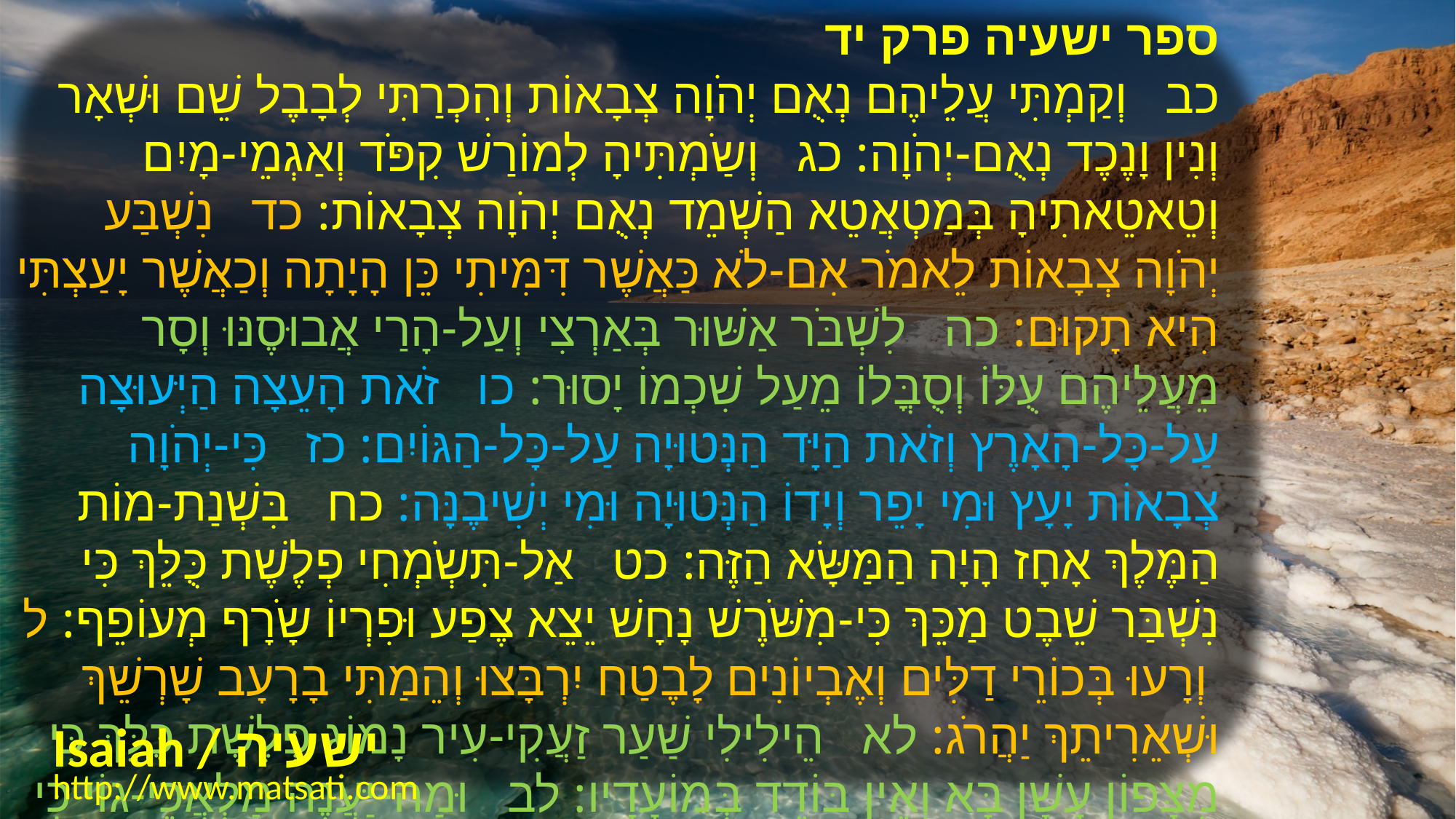

ספר ישעיה פרק יד
﻿כב   וְקַמְתִּי עֲלֵיהֶם נְאֻם יְהֹוָה צְבָאוֹת וְהִכְרַתִּי לְבָבֶל שֵׁם וּשְׁאָר וְנִין וָנֶכֶד נְאֻם-יְהֹוָה: כג   וְשַֹמְתִּיהָ לְמוֹרַשׁ קִפֹּד וְאַגְמֵי-מָיִם וְטֵאטֵאתִיהָ בְּמַטְאֲטֵא הַשְׁמֵד נְאֻם יְהֹוָה צְבָאוֹת: כד   נִשְׁבַּע יְהֹוָה צְבָאוֹת לֵאמֹר אִם-לֹא כַּאֲשֶׁר דִּמִּיתִי כֵּן הָיָתָה וְכַאֲשֶׁר יָעַצְתִּי הִיא תָקוּם: כה   לִשְׁבֹּר אַשּׁוּר בְּאַרְצִי וְעַל-הָרַי אֲבוּסֶנּוּ וְסָר מֵעֲלֵיהֶם עֻלּוֹ וְסֻבֳּלוֹ מֵעַל שִׁכְמוֹ יָסוּר: כו   זֹאת הָעֵצָה הַיְּעוּצָה עַל-כָּל-הָאָרֶץ וְזֹאת הַיָּד הַנְּטוּיָה עַל-כָּל-הַגּוֹיִם: כז   כִּי-יְהֹוָה צְבָאוֹת יָעָץ וּמִי יָפֵר וְיָדוֹ הַנְּטוּיָה וּמִי יְשִׁיבֶנָּה: כח   בִּשְׁנַת-מוֹת הַמֶּלֶךְ אָחָז הָיָה הַמַּשָּׂא הַזֶּה: כט   אַל-תִּשְֹמְחִי פְלֶשֶׁת כֻּלֵּךְ כִּי נִשְׁבַּר שֵׁבֶט מַכֵּךְ כִּי-מִשֹּׁרֶשׁ נָחָשׁ יֵצֵא צֶפַע וּפִרְיוֹ שָֹרָף מְעוֹפֵף: ל   וְרָעוּ בְּכוֹרֵי דַלִּים וְאֶבְיוֹנִים לָבֶטַח יִרְבָּצוּ וְהֵמַתִּי בָרָעָב שָׁרְשֵׁךְ וּשְׁאֵרִיתֵךְ יַהֲרֹג: לא   הֵילִילִי שַׁעַר זַעֲקִי-עִיר נָמוֹג פְּלֶשֶׁת כֻּלֵּךְ כִּי מִצָּפוֹן עָשָׁן בָּא וְאֵין בּוֹדֵד בְּמוֹעָדָיו: לב   וּמַה-יַּעֲנֶה מַלְאֲכֵי-גוֹי כִּי יְהֹוָה יִסַּד צִיּוֹן וּבָהּ יֶחֱסוּ עֲנִיֵּי עַמּוֹ:

Isaiah / ישעיה
http://www.matsati.com